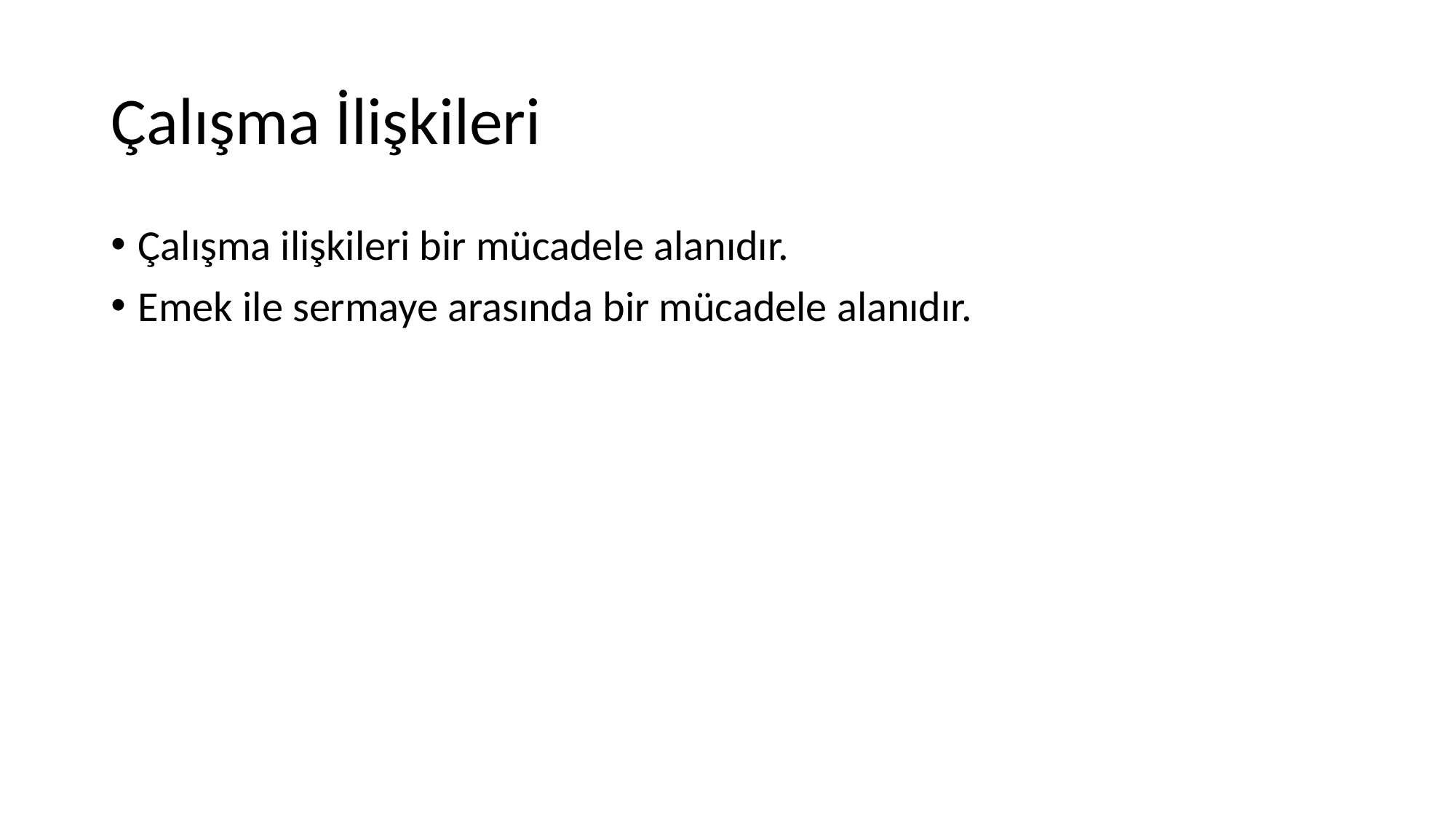

# Çalışma İlişkileri
Çalışma ilişkileri bir mücadele alanıdır.
Emek ile sermaye arasında bir mücadele alanıdır.